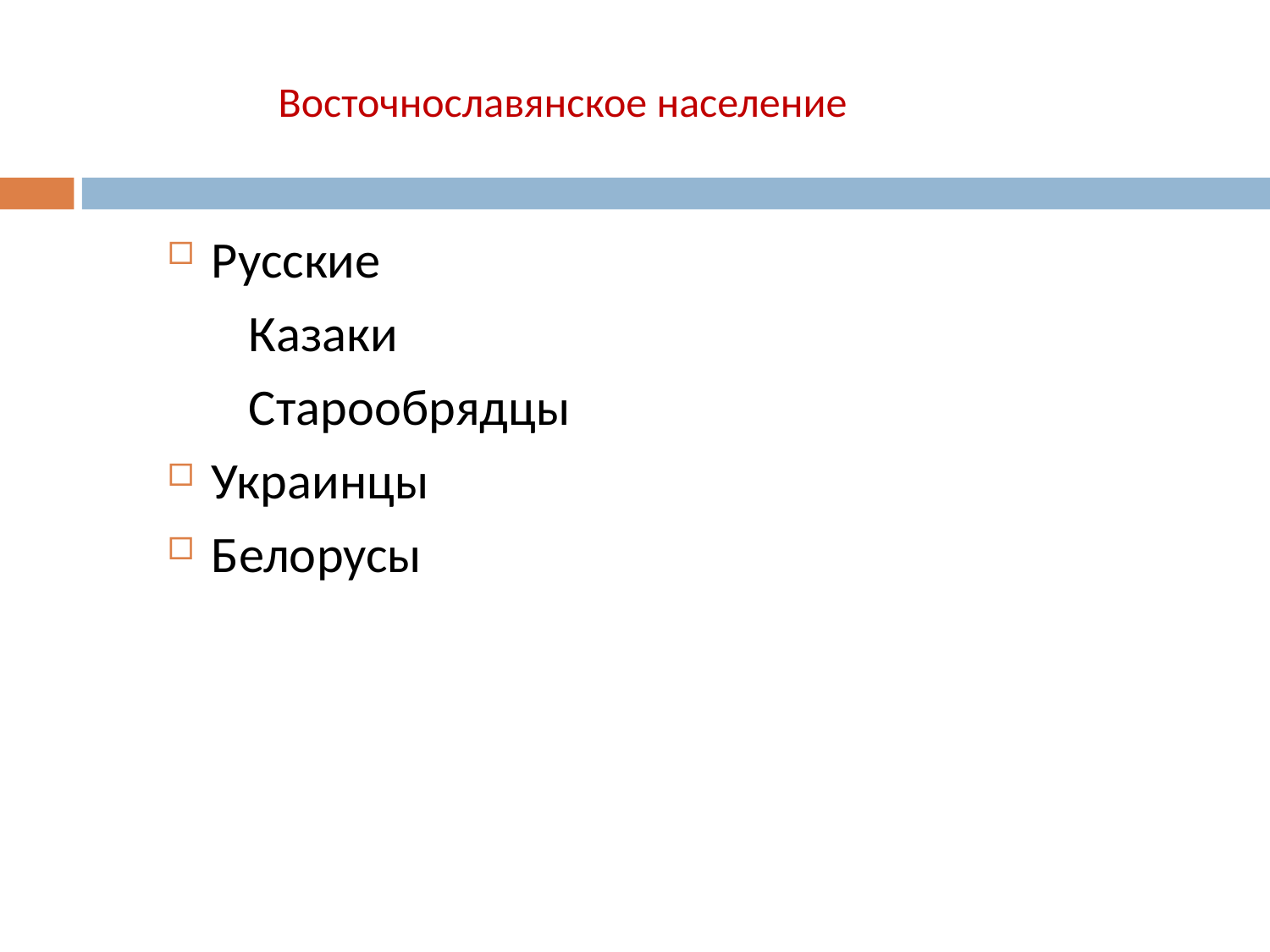

# Восточнославянское население
Русские
       Казаки
       Старообрядцы
Украинцы
Белорусы